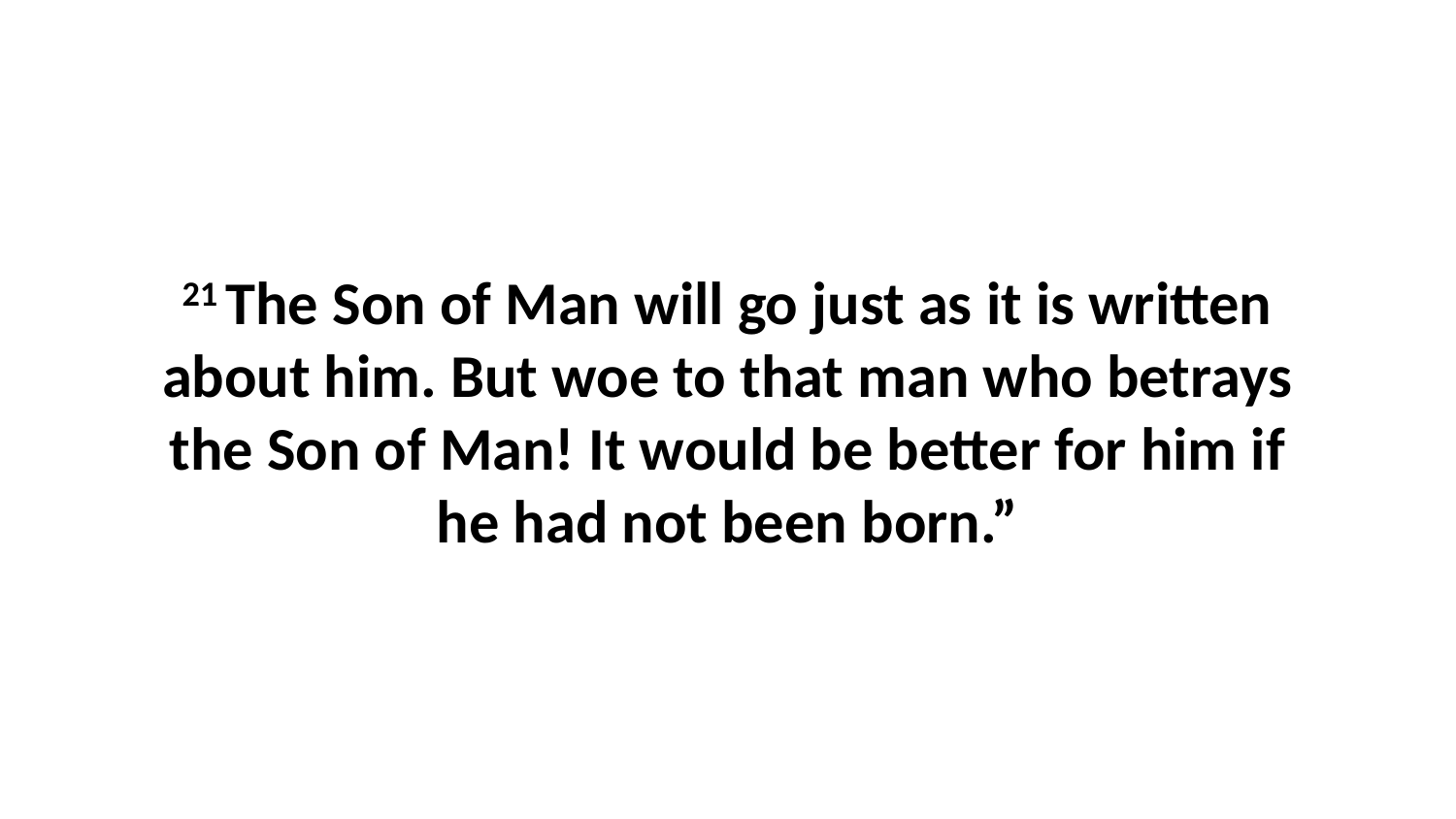

21 The Son of Man will go just as it is written about him. But woe to that man who betrays the Son of Man! It would be better for him if he had not been born.”